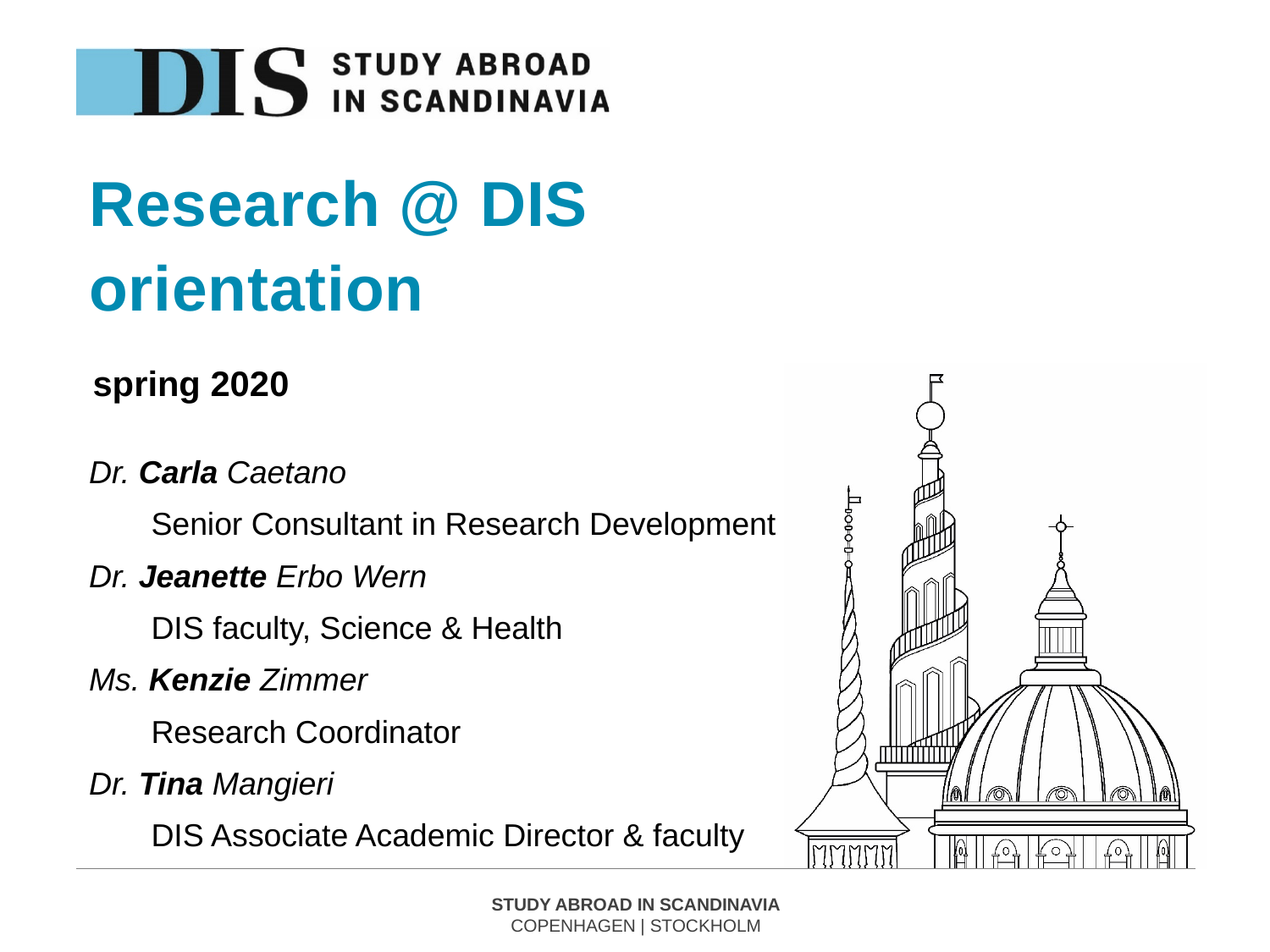

Research @ DIS
orientation

spring 2020

Dr. Carla Caetano
       Senior Consultant in Research Development
Dr. Jeanette Erbo Wern
       DIS faculty, Science & Health
Ms. Kenzie Zimmer
       Research Coordinator
Dr. Tina Mangieri
       DIS Associate Academic Director & faculty